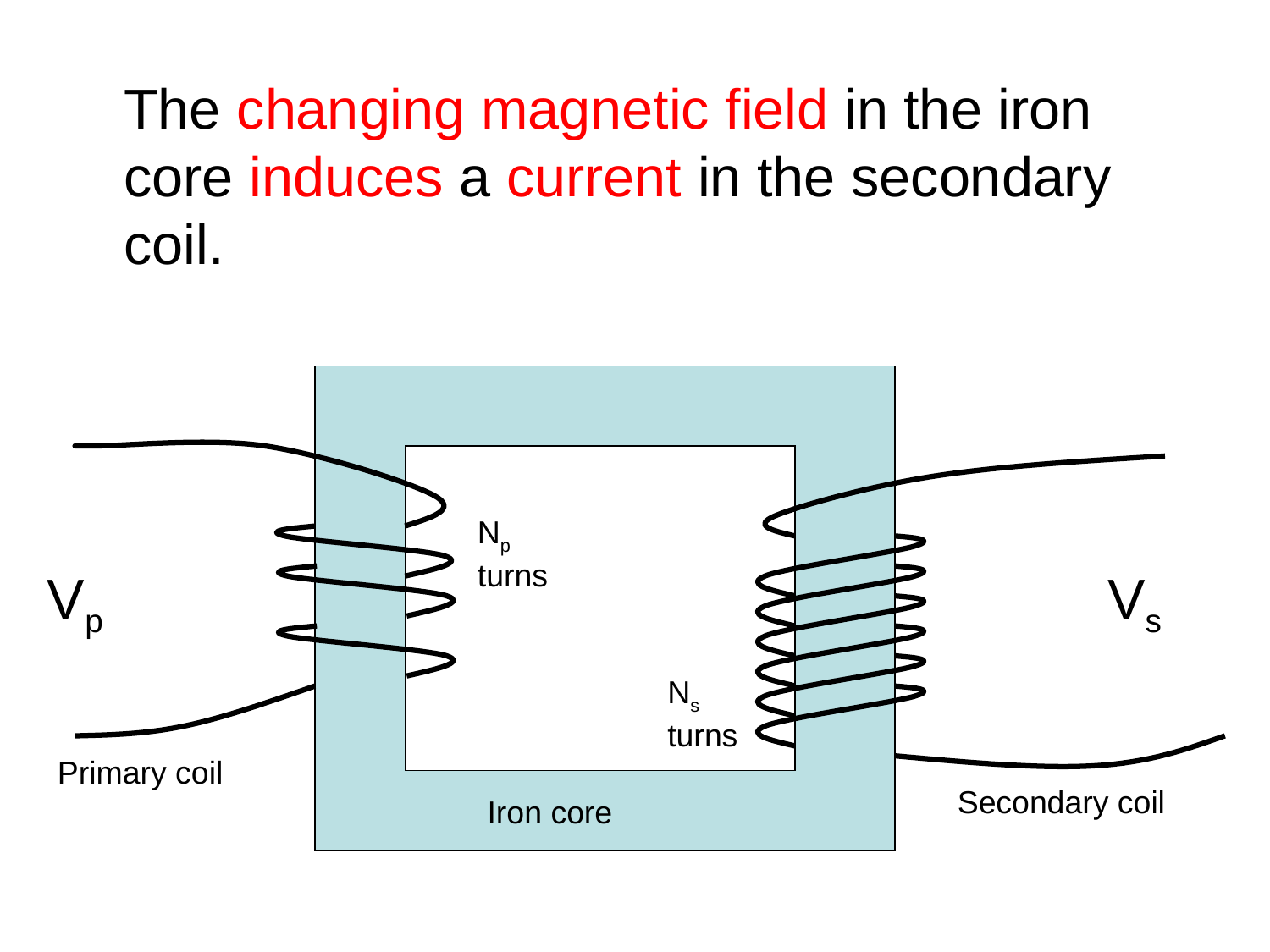

The changing magnetic field in the iron core induces a current in the secondary coil.

Np turns

Vp
Vs

Ns turns

Primary coil
Secondary coil
Iron core